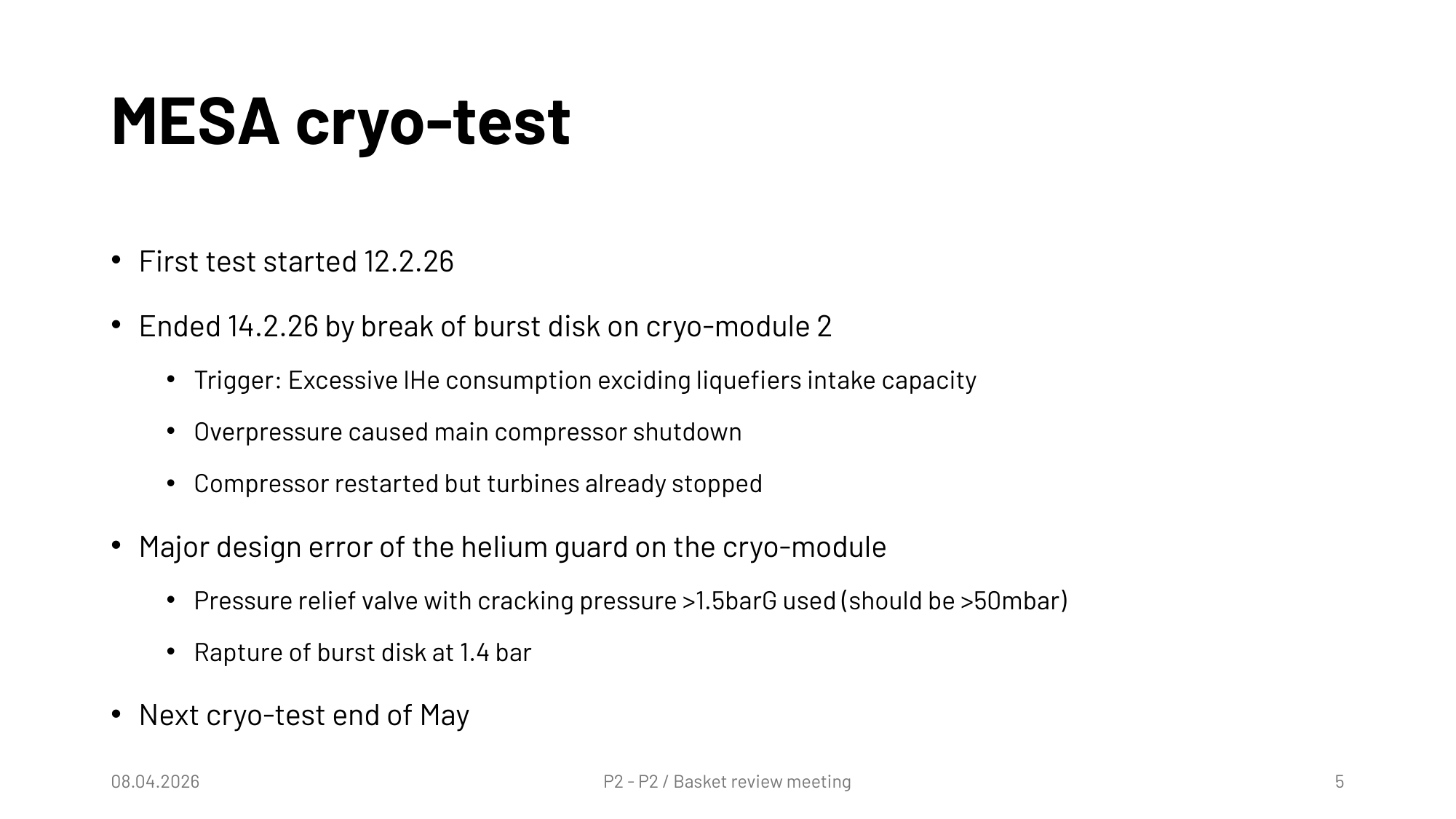

# MESA cryo-test
First test started 12.2.26
Ended 14.2.26 by break of burst disk on cryo-module 2
Trigger: Excessive lHe consumption exciding liquefiers intake capacity
Overpressure caused main compressor shutdown
Compressor restarted but turbines already stopped
Major design error of the helium guard on the cryo-module
Pressure relief valve with cracking pressure >1.5barG used (should be >50mbar)
Rapture of burst disk at 1.4 bar
Next cryo-test end of May

08.04.2026
P2 - P2 / Basket review meeting
5